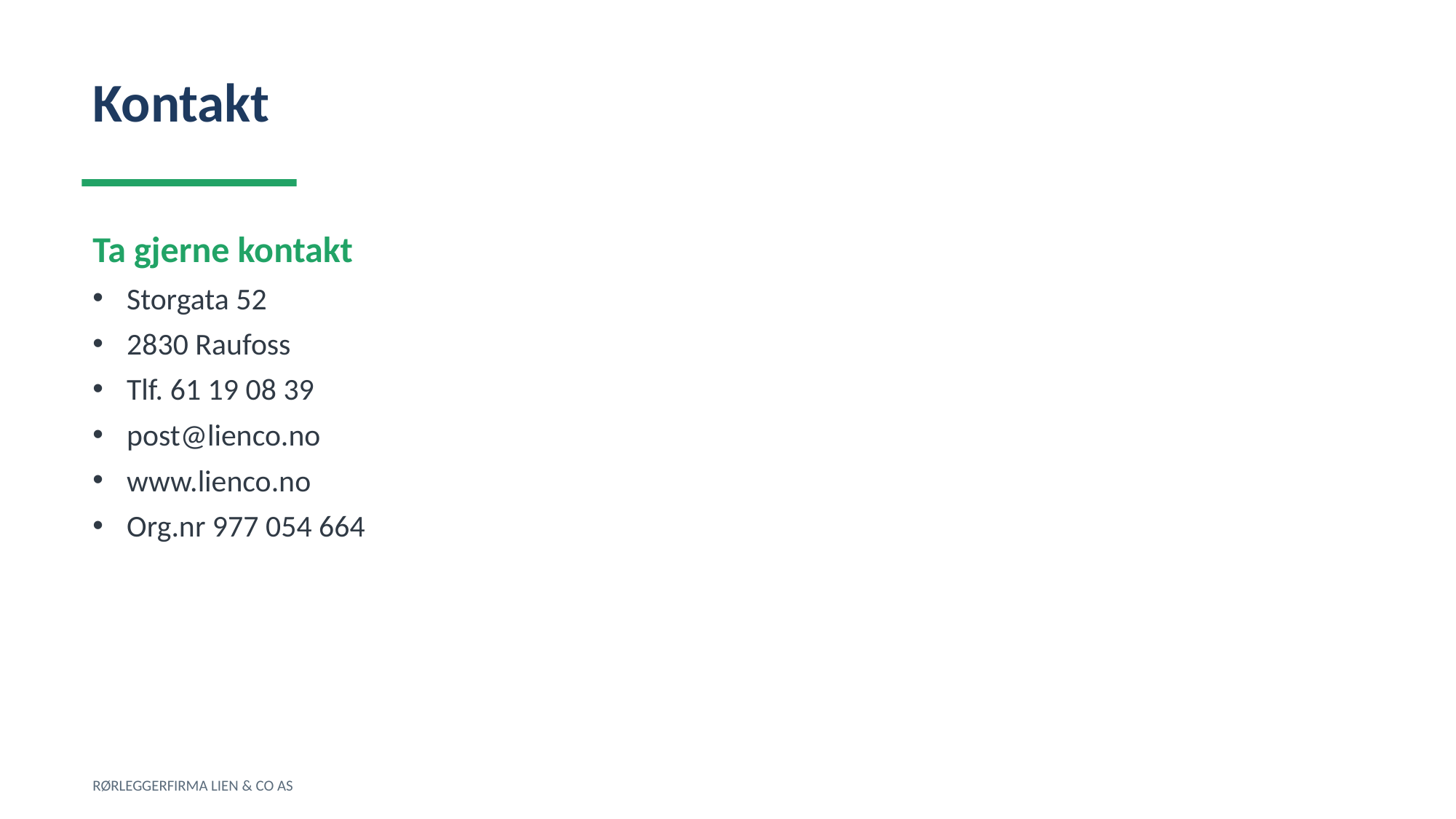

Kontakt

Ta gjerne kontakt
Storgata 52
2830 Raufoss
Tlf. 61 19 08 39
post@lienco.no
www.lienco.no
Org.nr 977 054 664
RØRLEGGERFIRMA LIEN & CO AS